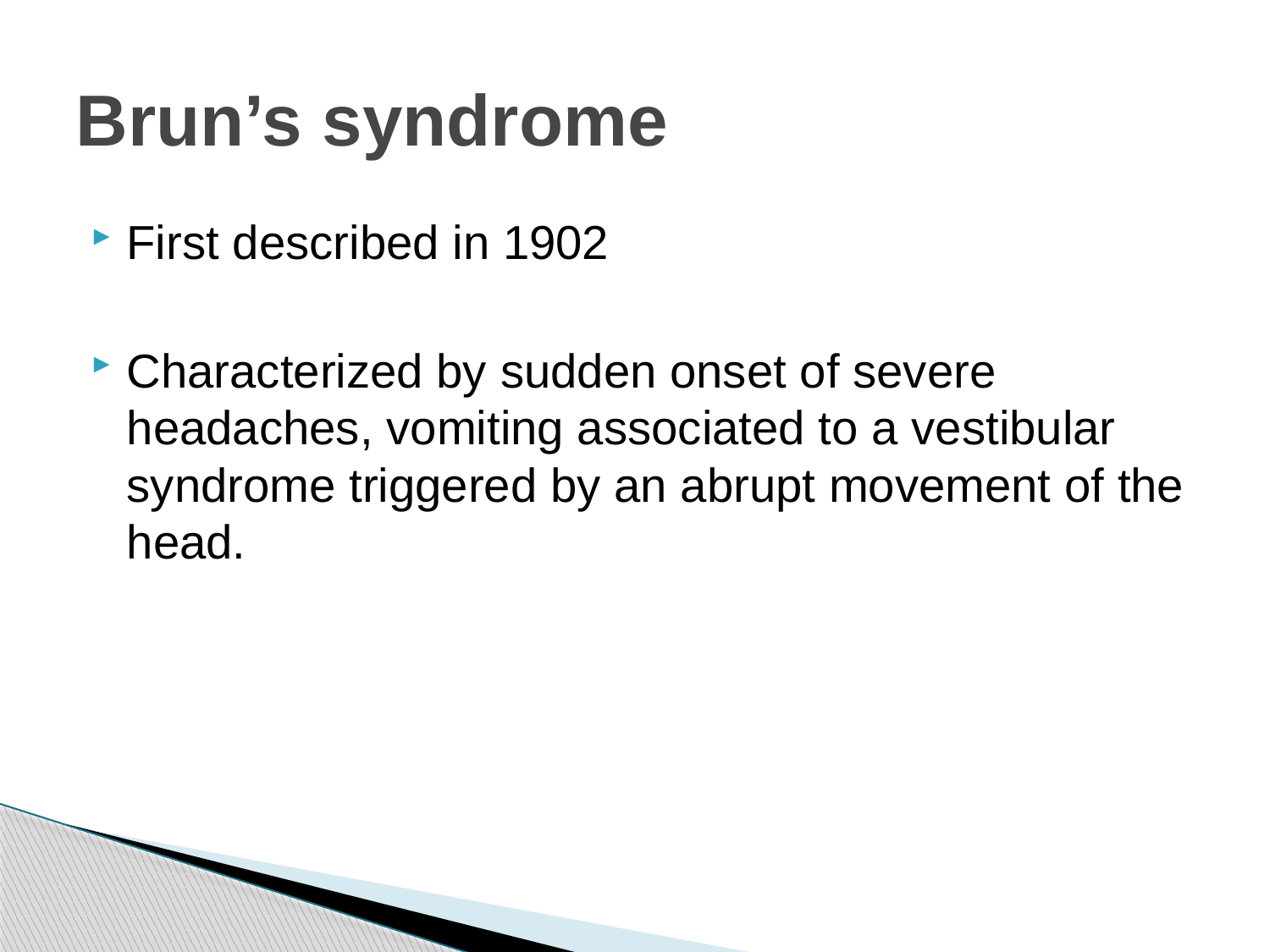

# Brun’s syndrome
First described in 1902

Characterized by sudden onset of severe headaches, vomiting associated to a vestibular syndrome triggered by an abrupt movement of the head.